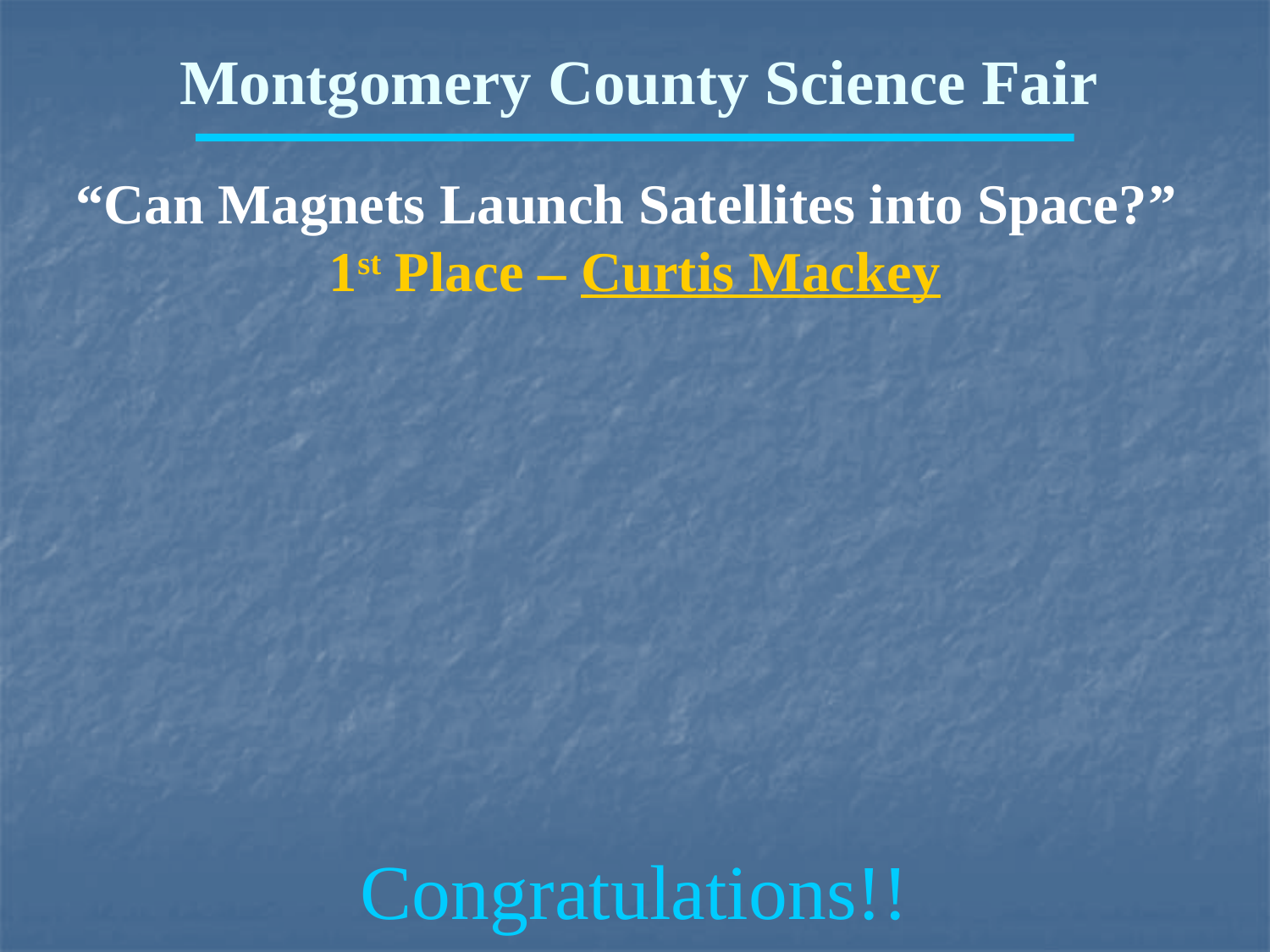

Montgomery County Science Fair

“Can Magnets Launch Satellites into Space?”
1st Place – Curtis Mackey
Congratulations!!